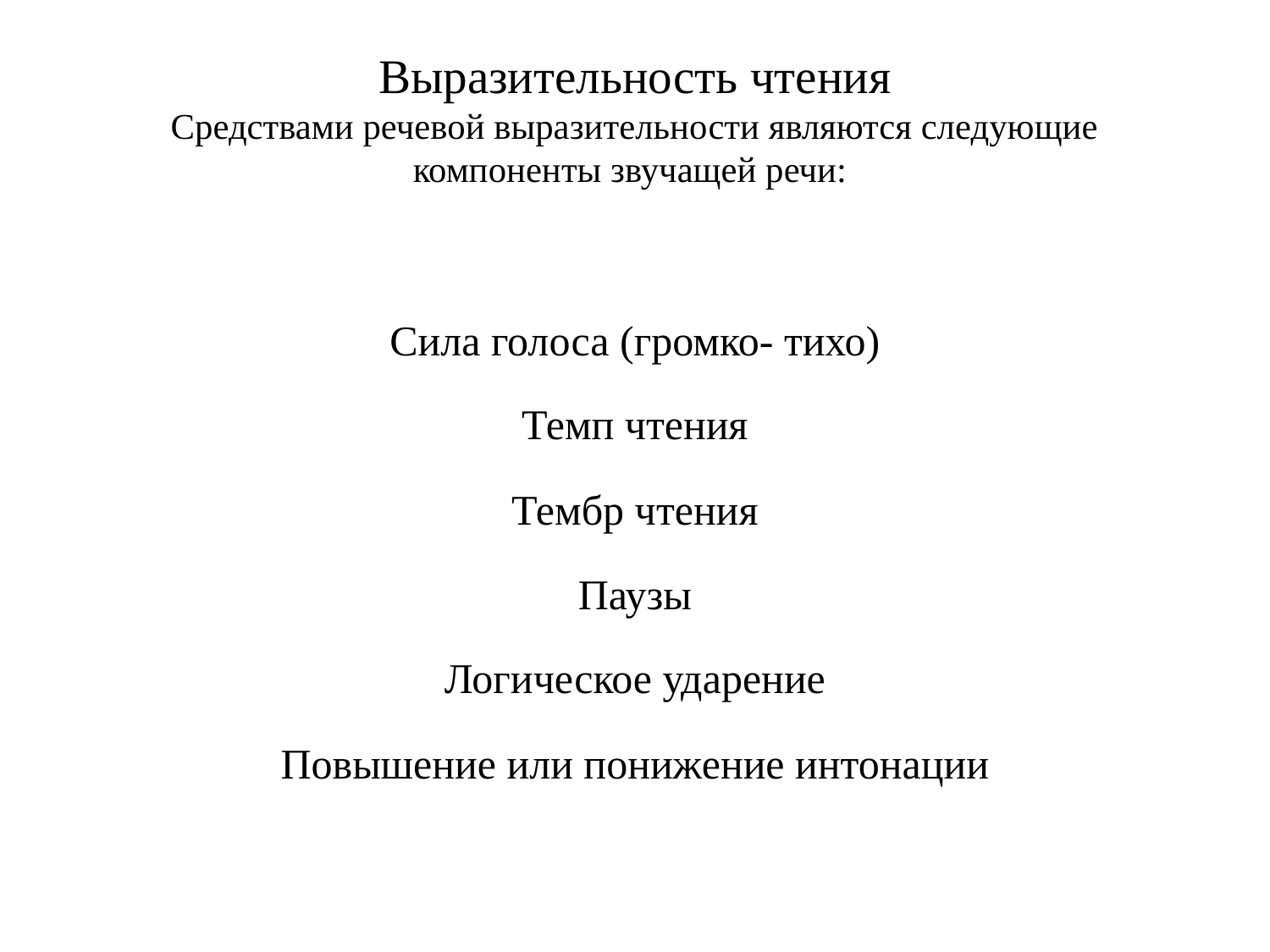

# Выразительность чтения Средствами речевой выразительности являются следующие компоненты звучащей речи:

Сила голоса (громко- тихо)
Темп чтения
Тембр чтения
Паузы
Логическое ударение
Повышение или понижение интонации